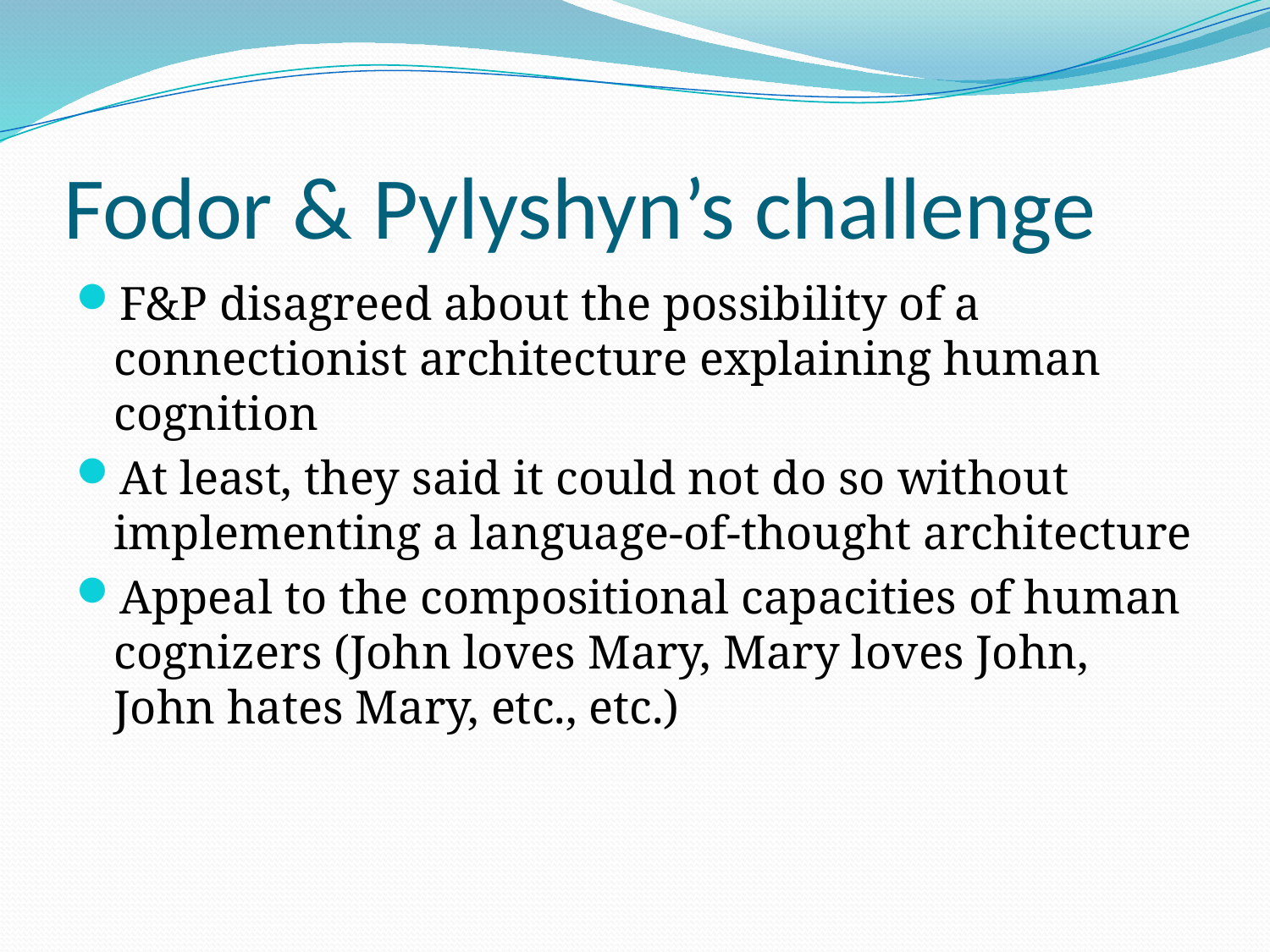

# Fodor & Pylyshyn’s challenge
F&P disagreed about the possibility of a connectionist architecture explaining human cognition
At least, they said it could not do so without implementing a language-of-thought architecture
Appeal to the compositional capacities of human cognizers (John loves Mary, Mary loves John, John hates Mary, etc., etc.)